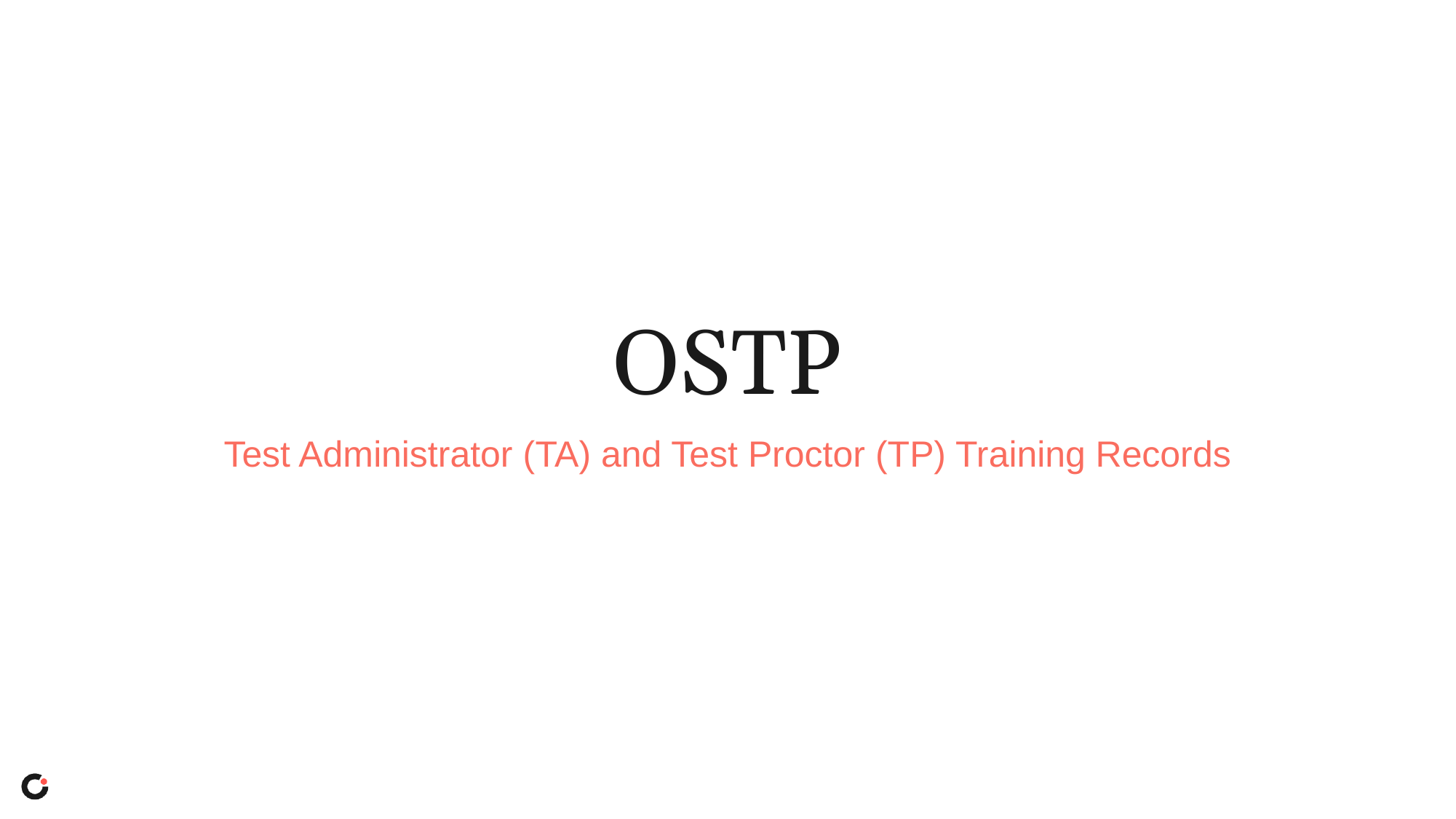

# OSTP
Test Administrator (TA) and Test Proctor (TP) Training Records